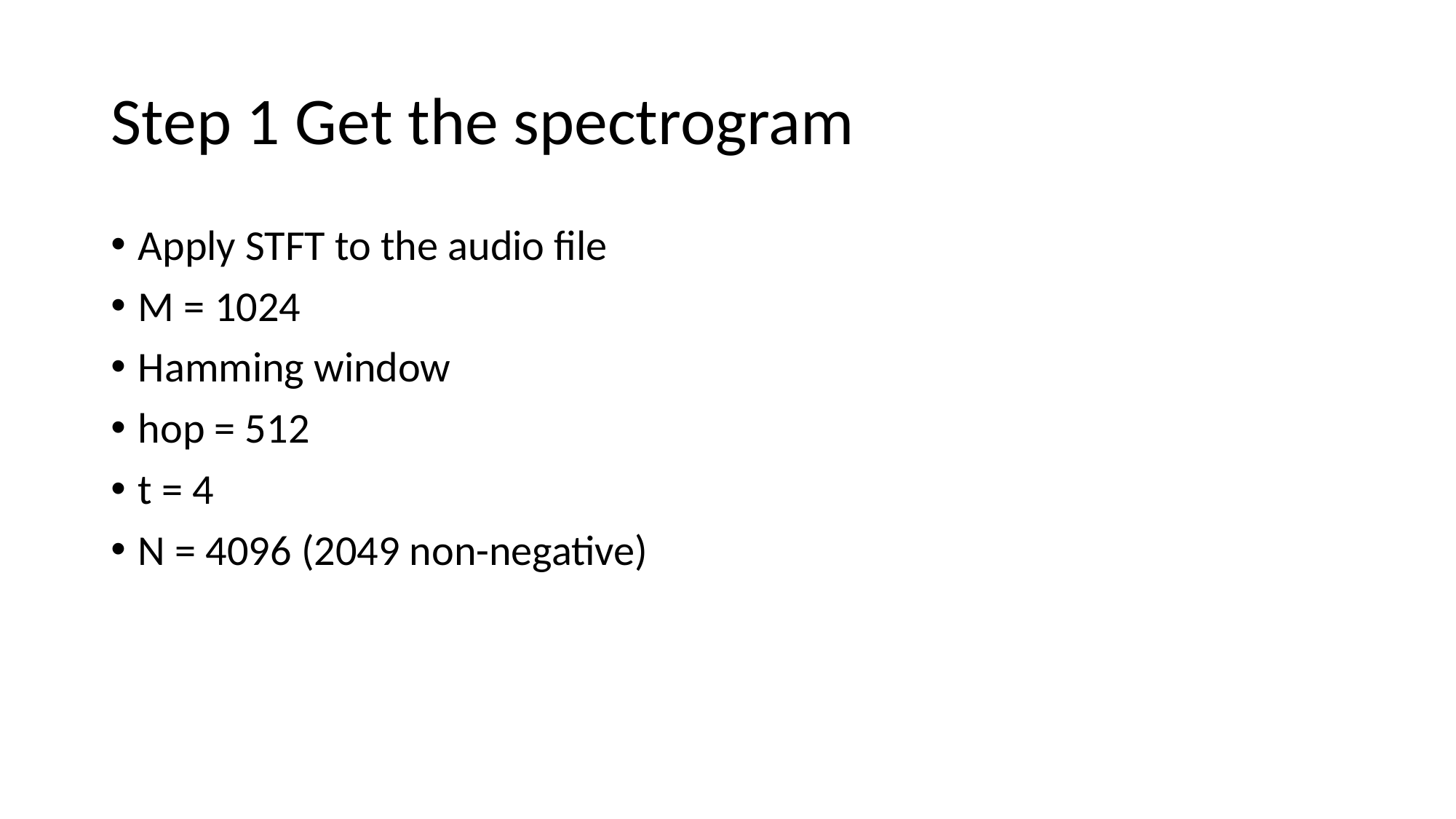

# Step 1 Get the spectrogram
Apply STFT to the audio file
M = 1024
Hamming window
hop = 512
t = 4
N = 4096 (2049 non-negative)